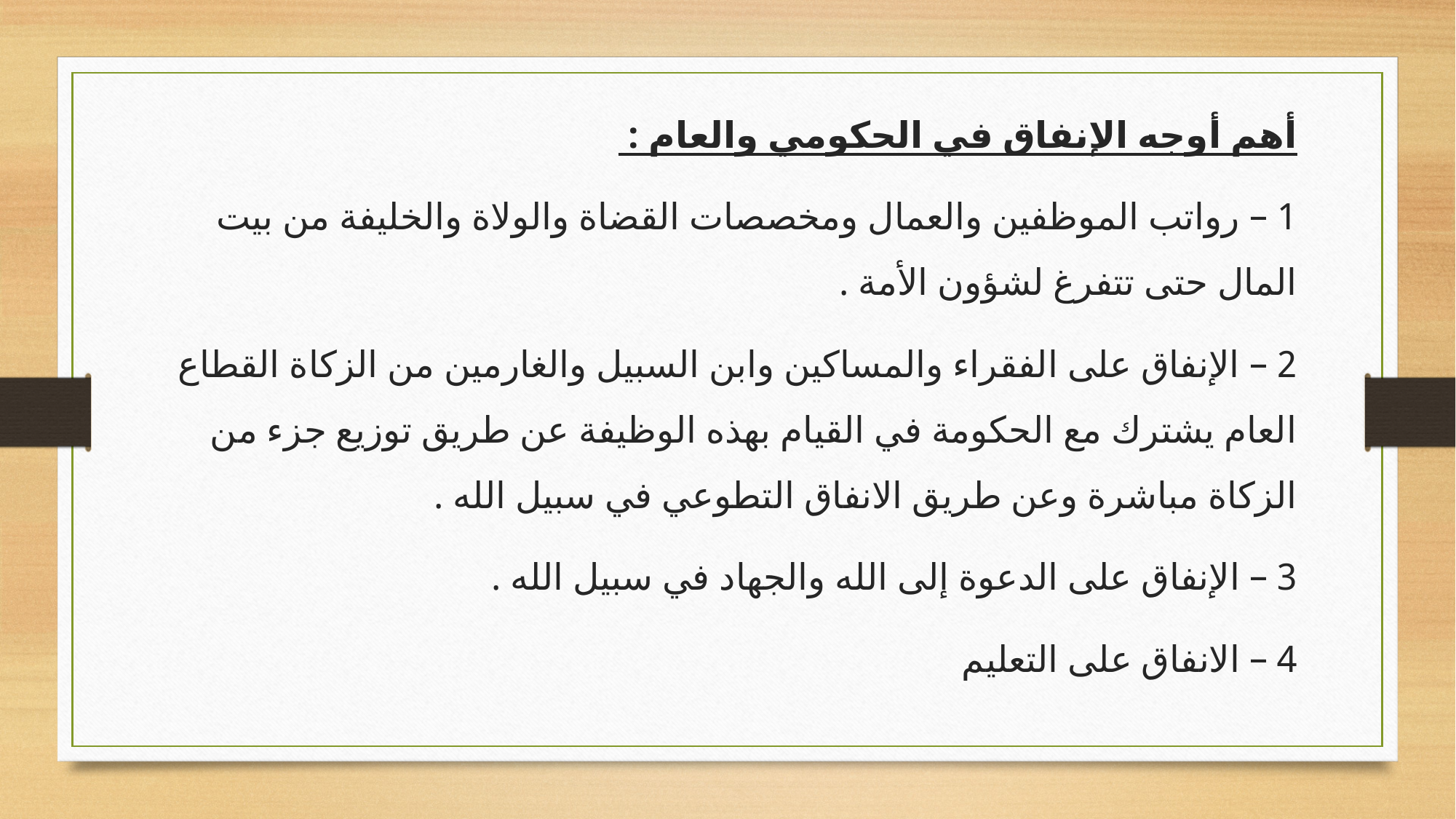

أهم أوجه الإنفاق في الحكومي والعام :
1 – رواتب الموظفين والعمال ومخصصات القضاة والولاة والخليفة من بيت المال حتى تتفرغ لشؤون الأمة .
2 – الإنفاق على الفقراء والمساكين وابن السبيل والغارمين من الزكاة القطاع العام يشترك مع الحكومة في القيام بهذه الوظيفة عن طريق توزيع جزء من الزكاة مباشرة وعن طريق الانفاق التطوعي في سبيل الله .
3 – الإنفاق على الدعوة إلى الله والجهاد في سبيل الله .
4 – الانفاق على التعليم